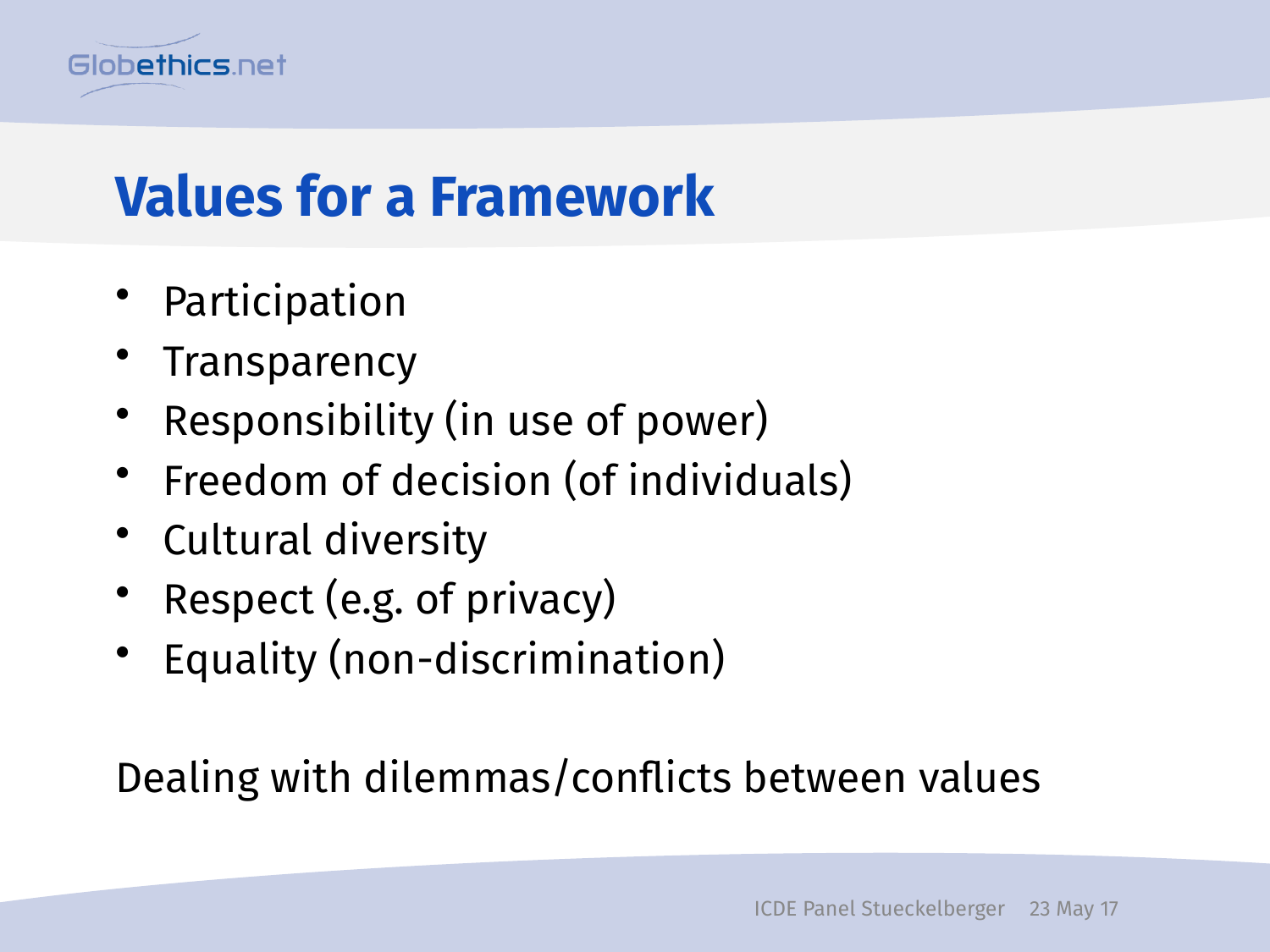

# Values for a Framework
Participation
Transparency
Responsibility (in use of power)
Freedom of decision (of individuals)
Cultural diversity
Respect (e.g. of privacy)
Equality (non-discrimination)

Dealing with dilemmas/conflicts between values
ICDE Panel Stueckelberger
23 May 17
6